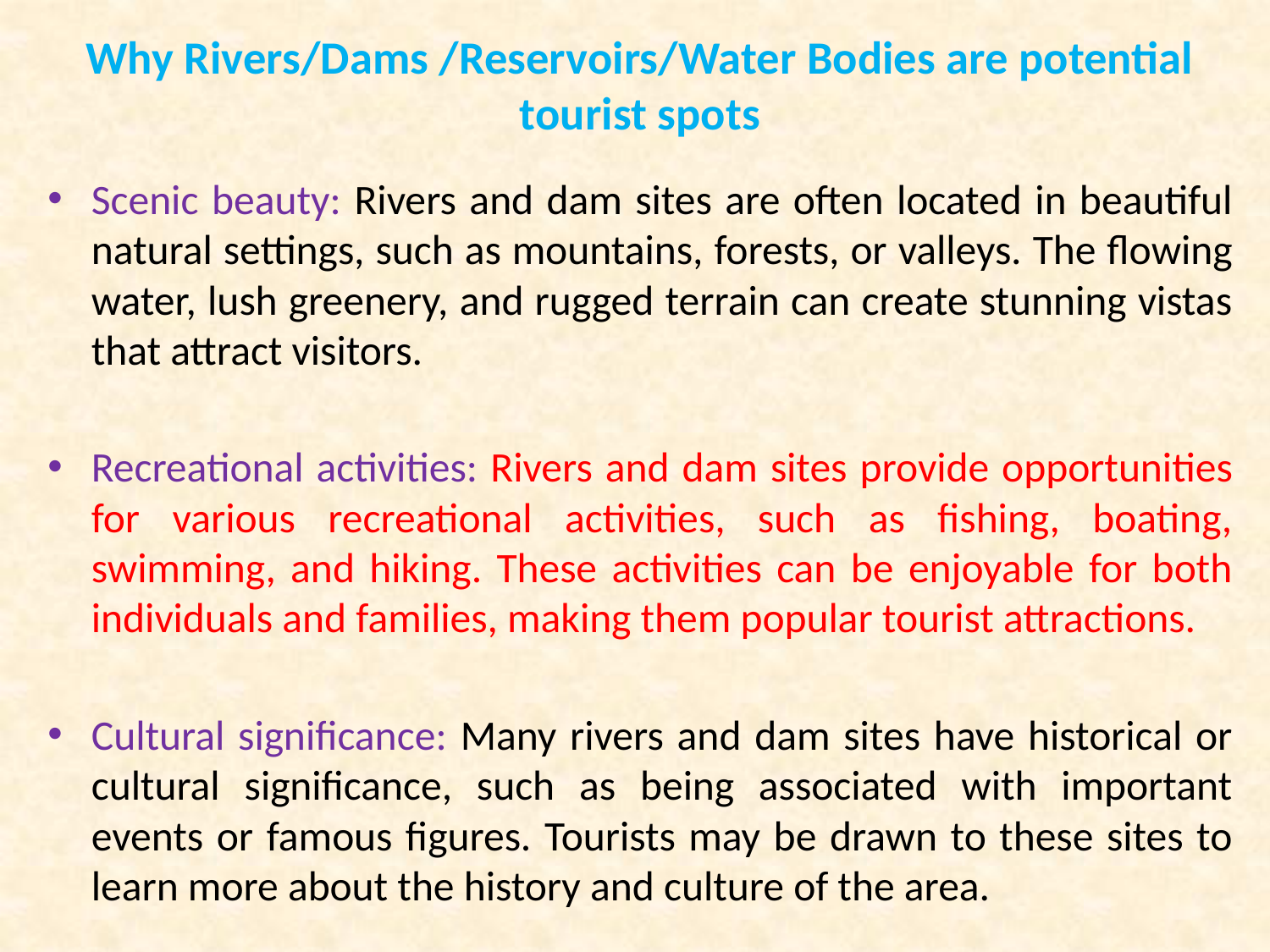

# Why Rivers/Dams /Reservoirs/Water Bodies are potential tourist spots
Scenic beauty: Rivers and dam sites are often located in beautiful natural settings, such as mountains, forests, or valleys. The flowing water, lush greenery, and rugged terrain can create stunning vistas that attract visitors.

Recreational activities: Rivers and dam sites provide opportunities for various recreational activities, such as fishing, boating, swimming, and hiking. These activities can be enjoyable for both individuals and families, making them popular tourist attractions.

Cultural significance: Many rivers and dam sites have historical or cultural significance, such as being associated with important events or famous figures. Tourists may be drawn to these sites to learn more about the history and culture of the area.